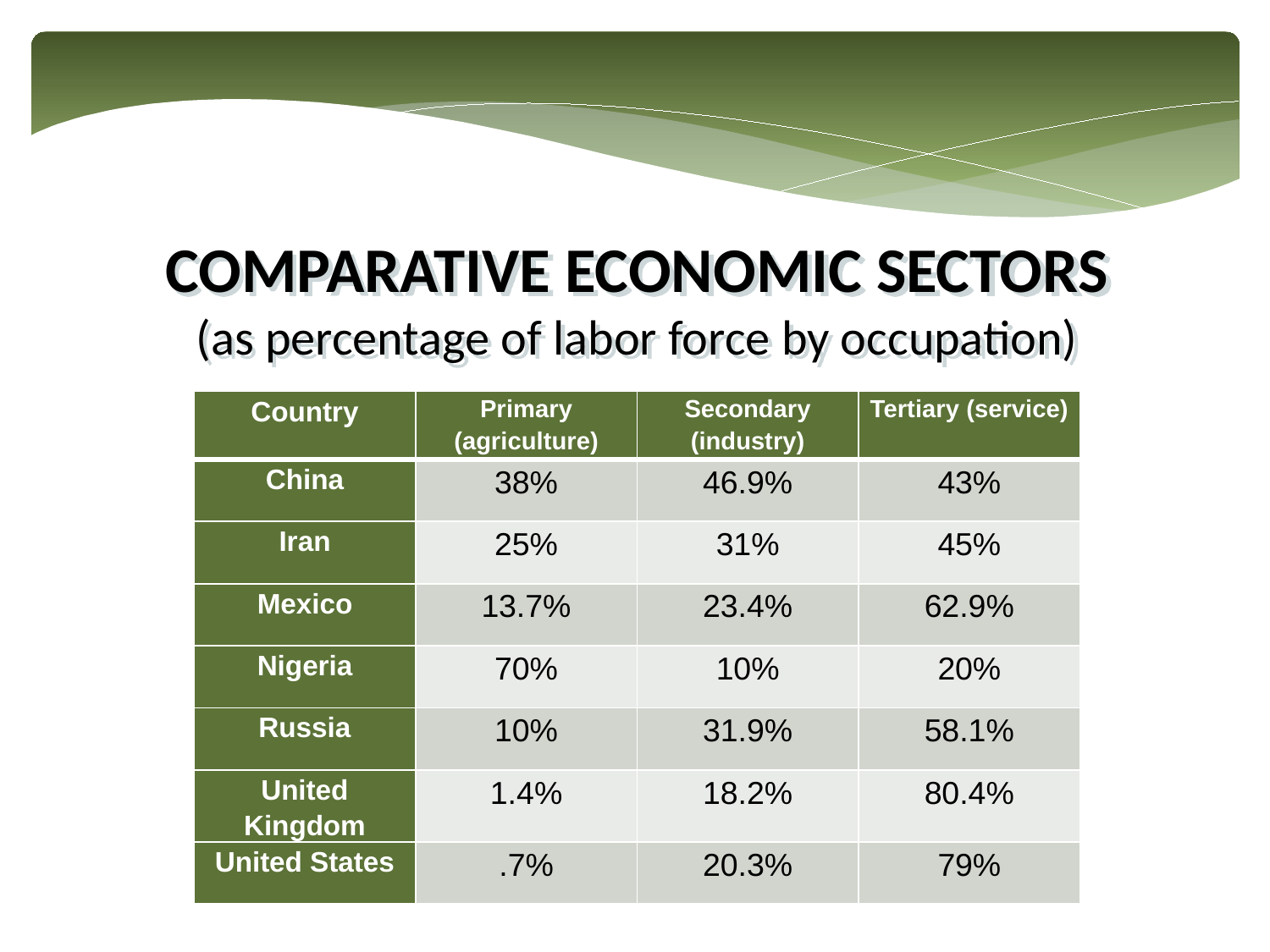

COMPARATIVE ECONOMIC SECTORS
(as percentage of labor force by occupation)
| Country | Primary (agriculture) | Secondary (industry) | Tertiary (service) |
| --- | --- | --- | --- |
| China | 38% | 46.9% | 43% |
| Iran | 25% | 31% | 45% |
| Mexico | 13.7% | 23.4% | 62.9% |
| Nigeria | 70% | 10% | 20% |
| Russia | 10% | 31.9% | 58.1% |
| United Kingdom | 1.4% | 18.2% | 80.4% |
| United States | .7% | 20.3% | 79% |